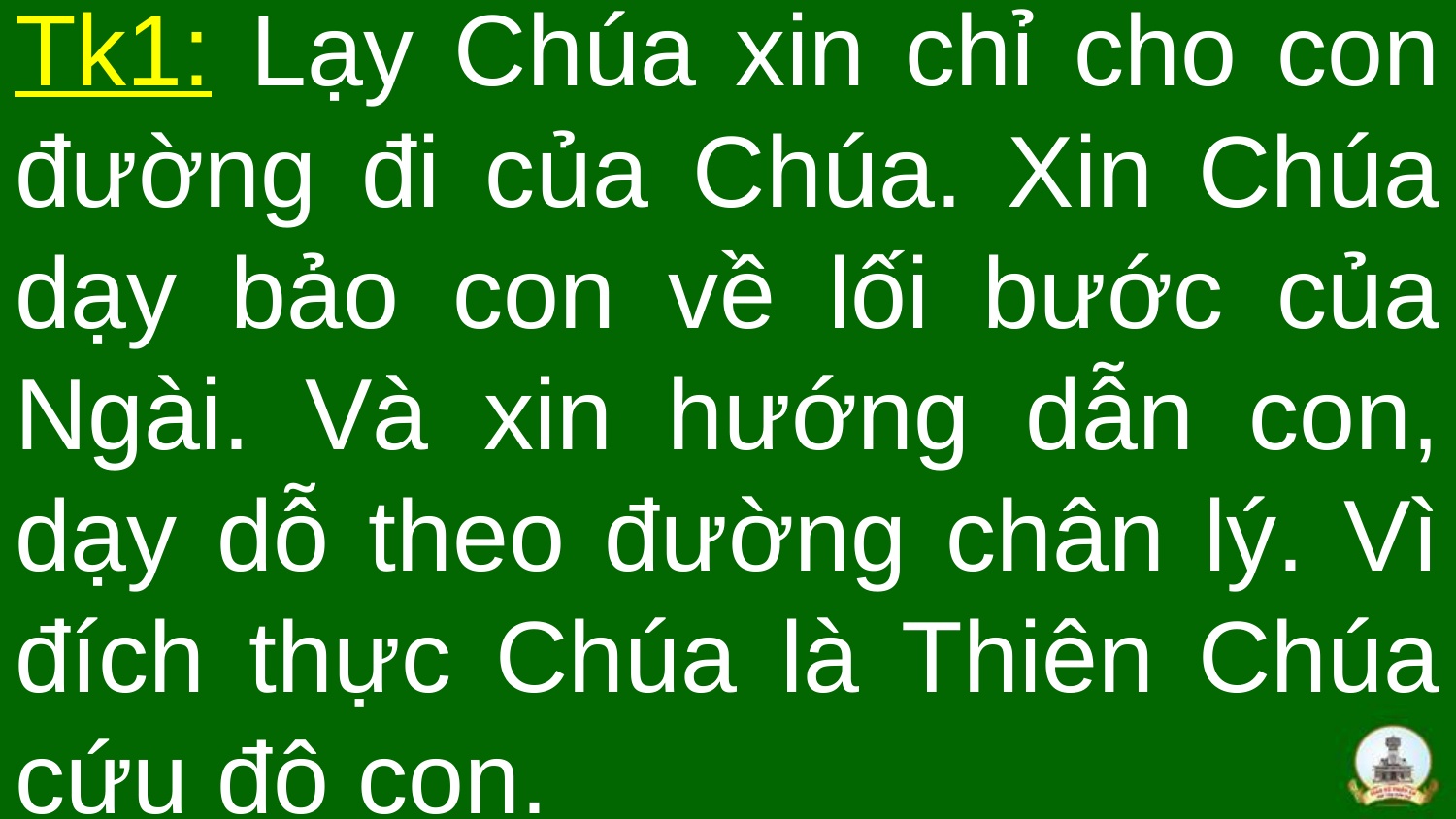

# Tk1: Lạy Chúa xin chỉ cho con đường đi của Chúa. Xin Chúa dạy bảo con về lối bước của Ngài. Và xin hướng dẫn con, dạy dỗ theo đường chân lý. Vì đích thực Chúa là Thiên Chúa cứu độ con.